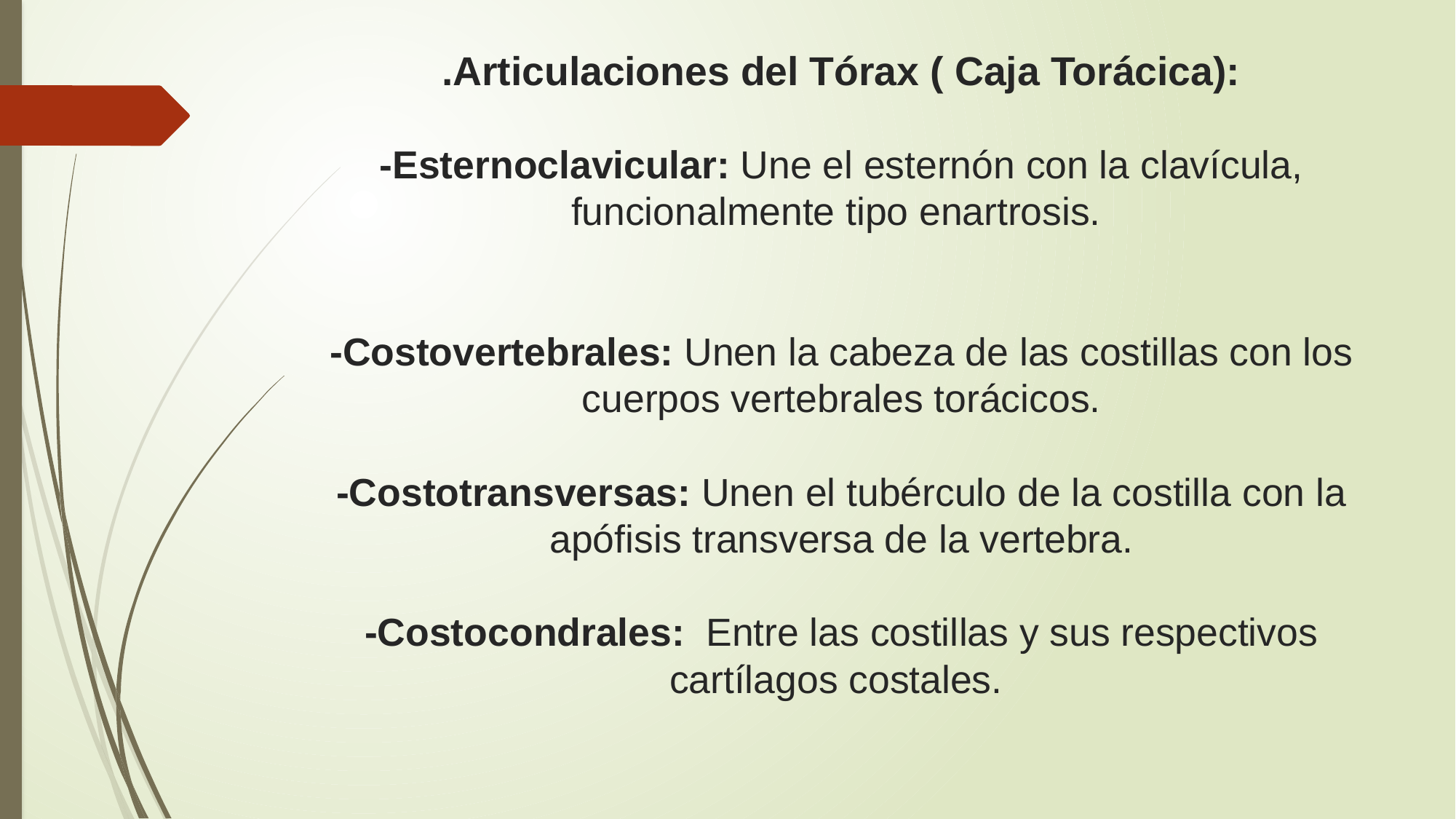

# .Articulaciones del Tórax ( Caja Torácica): -Esternoclavicular: Une el esternón con la clavícula, funcionalmente tipo enartrosis. -Costovertebrales: Unen la cabeza de las costillas con los cuerpos vertebrales torácicos. -Costotransversas: Unen el tubérculo de la costilla con la apófisis transversa de la vertebra. -Costocondrales:  Entre las costillas y sus respectivos cartílagos costales.